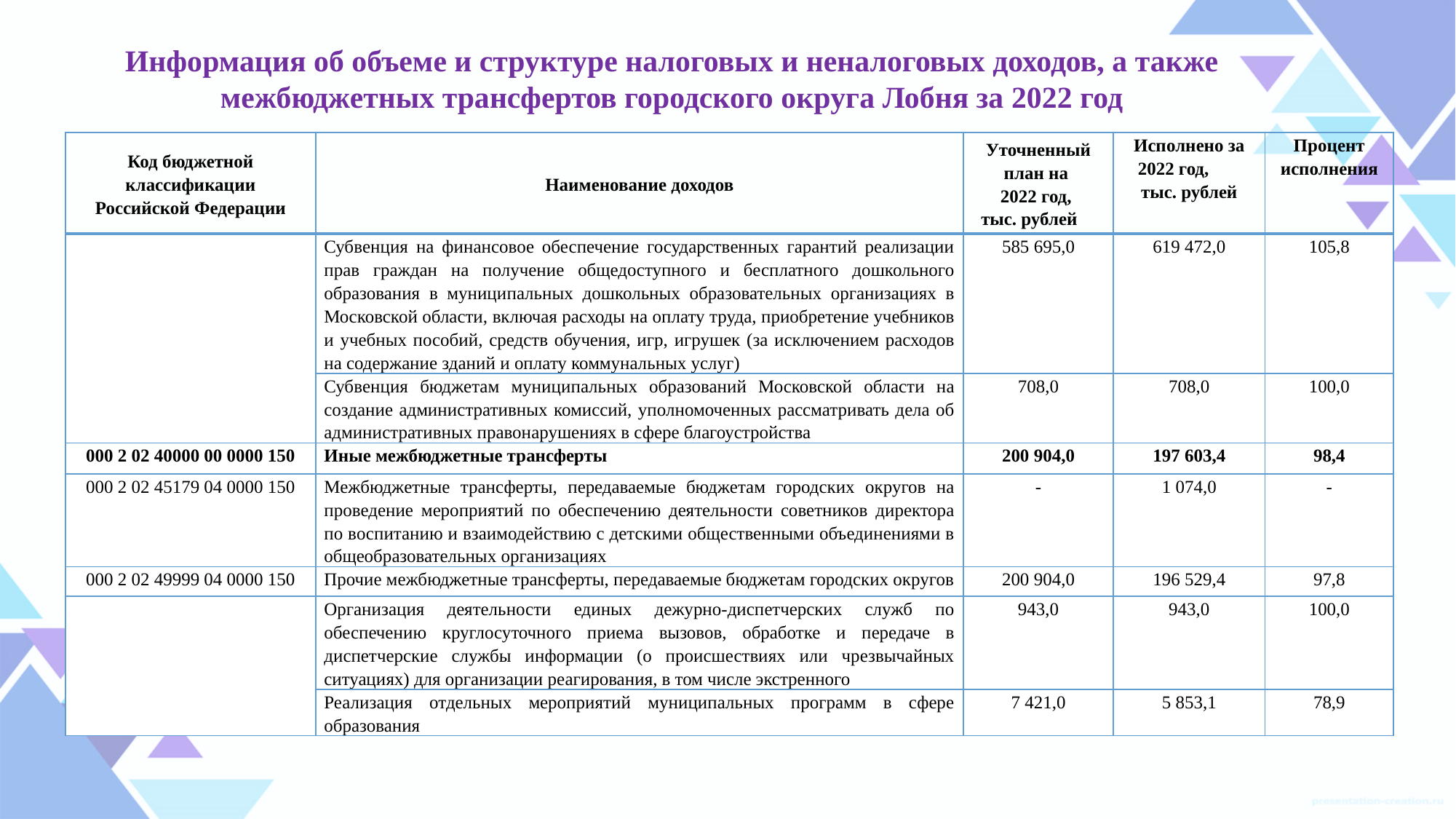

# Информация об объеме и структуре налоговых и неналоговых доходов, а также межбюджетных трансфертов городского округа Лобня за 2022 год
| Код бюджетной классификации Российской Федерации | Наименование доходов | Уточненный план на 2022 год, тыс. рублей | Исполнено за 2022 год, тыс. рублей | Процент исполнения |
| --- | --- | --- | --- | --- |
|  | Субвенция на финансовое обеспечение государственных гарантий реализации прав граждан на получение общедоступного и бесплатного дошкольного образования в муниципальных дошкольных образовательных организациях в Московской области, включая расходы на оплату труда, приобретение учебников и учебных пособий, средств обучения, игр, игрушек (за исключением расходов на содержание зданий и оплату коммунальных услуг) | 585 695,0 | 619 472,0 | 105,8 |
|  | Субвенция бюджетам муниципальных образований Московской области на создание административных комиссий, уполномоченных рассматривать дела об административных правонарушениях в сфере благоустройства | 708,0 | 708,0 | 100,0 |
| 000 2 02 40000 00 0000 150 | Иные межбюджетные трансферты | 200 904,0 | 197 603,4 | 98,4 |
| 000 2 02 45179 04 0000 150 | Межбюджетные трансферты, передаваемые бюджетам городских округов на проведение мероприятий по обеспечению деятельности советников директора по воспитанию и взаимодействию с детскими общественными объединениями в общеобразовательных организациях | - | 1 074,0 | - |
| 000 2 02 49999 04 0000 150 | Прочие межбюджетные трансферты, передаваемые бюджетам городских округов | 200 904,0 | 196 529,4 | 97,8 |
|  | Организация деятельности единых дежурно-диспетчерских служб по обеспечению круглосуточного приема вызовов, обработке и передаче в диспетчерские службы информации (о происшествиях или чрезвычайных ситуациях) для организации реагирования, в том числе экстренного | 943,0 | 943,0 | 100,0 |
|  | Реализация отдельных мероприятий муниципальных программ в сфере образования | 7 421,0 | 5 853,1 | 78,9 |